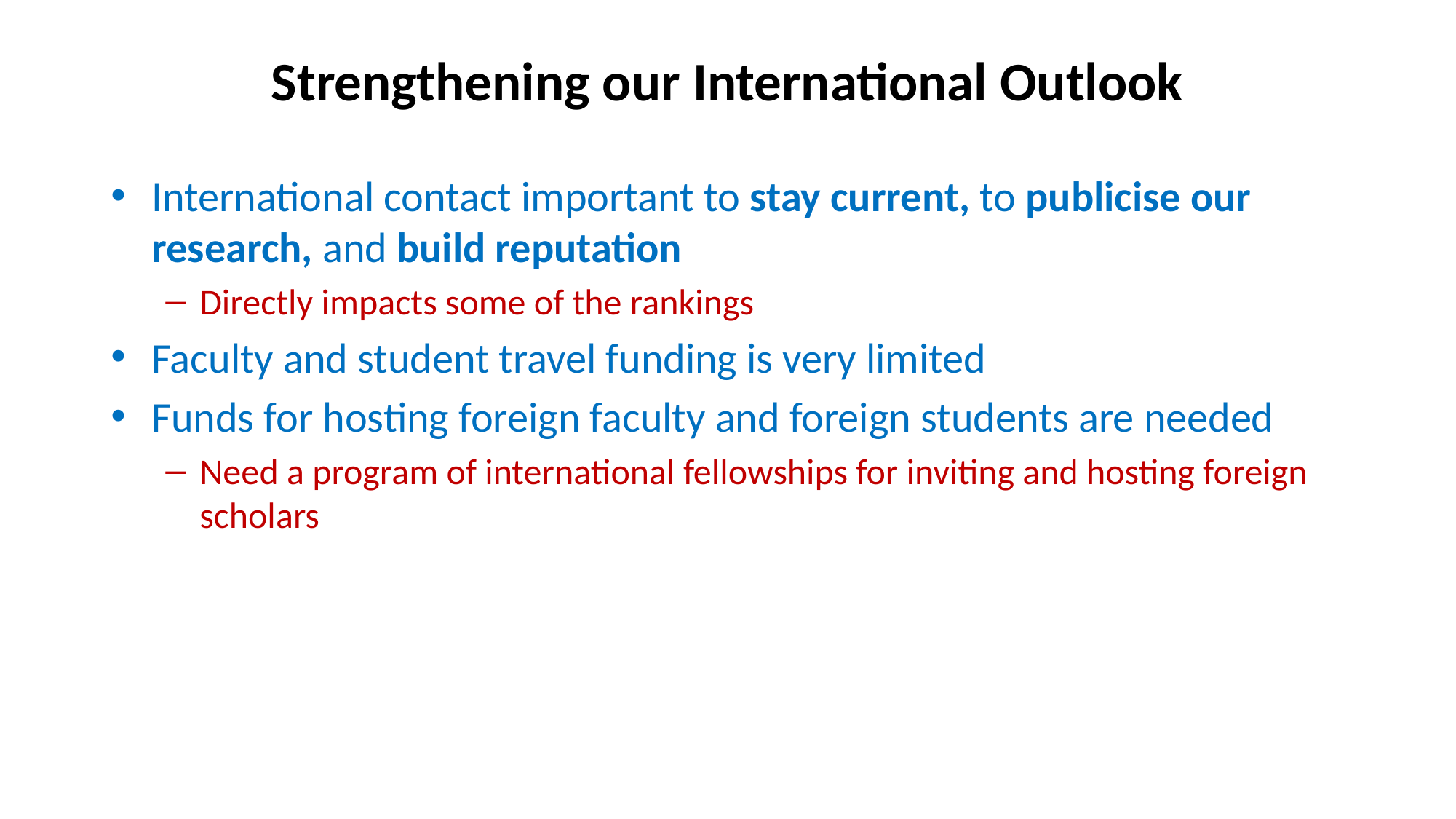

# Strengthening our International Outlook
International contact important to stay current, to publicise our research, and build reputation
Directly impacts some of the rankings
Faculty and student travel funding is very limited
Funds for hosting foreign faculty and foreign students are needed
Need a program of international fellowships for inviting and hosting foreign scholars